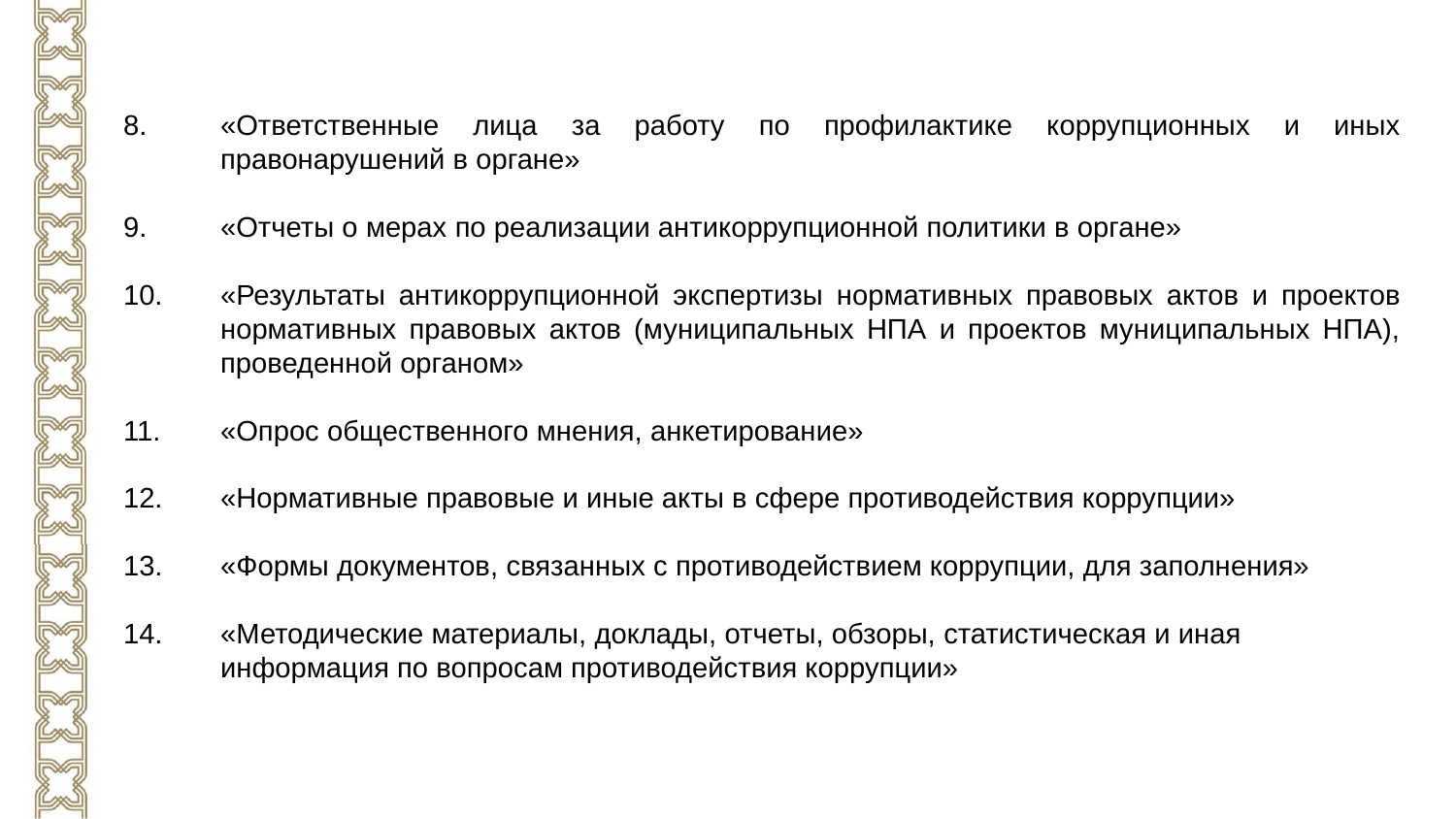

«Ответственные лица за работу по профилактике коррупционных и иных правонарушений в органе»

«Отчеты о мерах по реализации антикоррупционной политики в органе»

«Результаты антикоррупционной экспертизы нормативных правовых актов и проектов нормативных правовых актов (муниципальных НПА и проектов муниципальных НПА), проведенной органом»

«Опрос общественного мнения, анкетирование»

«Нормативные правовые и иные акты в сфере противодействия коррупции»

«Формы документов, связанных с противодействием коррупции, для заполнения»

«Методические материалы, доклады, отчеты, обзоры, статистическая и иная информация по вопросам противодействия коррупции»